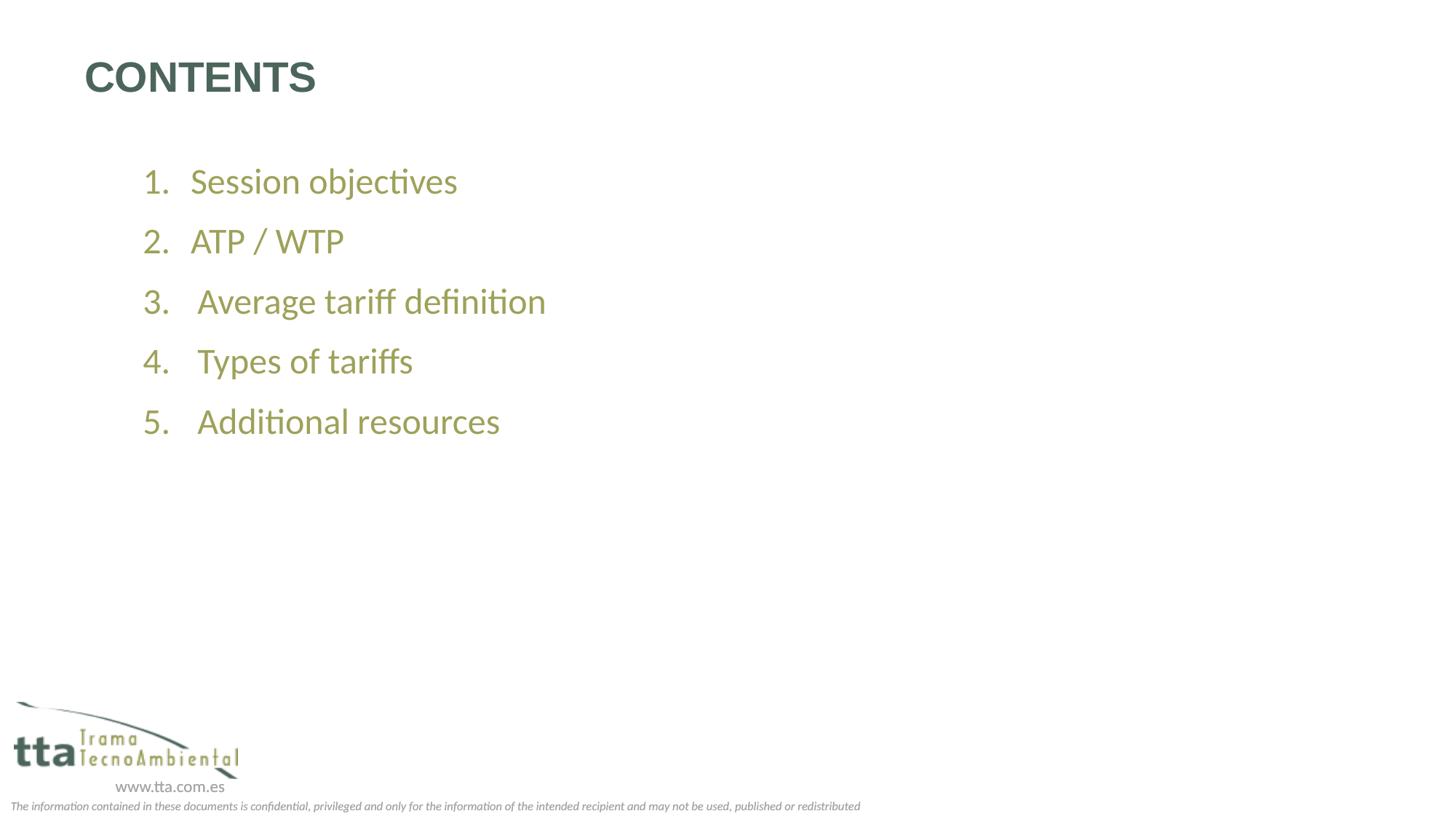

# CONTENTS
Session objectives
ATP / WTP
Average tariff definition
Types of tariffs
Additional resources